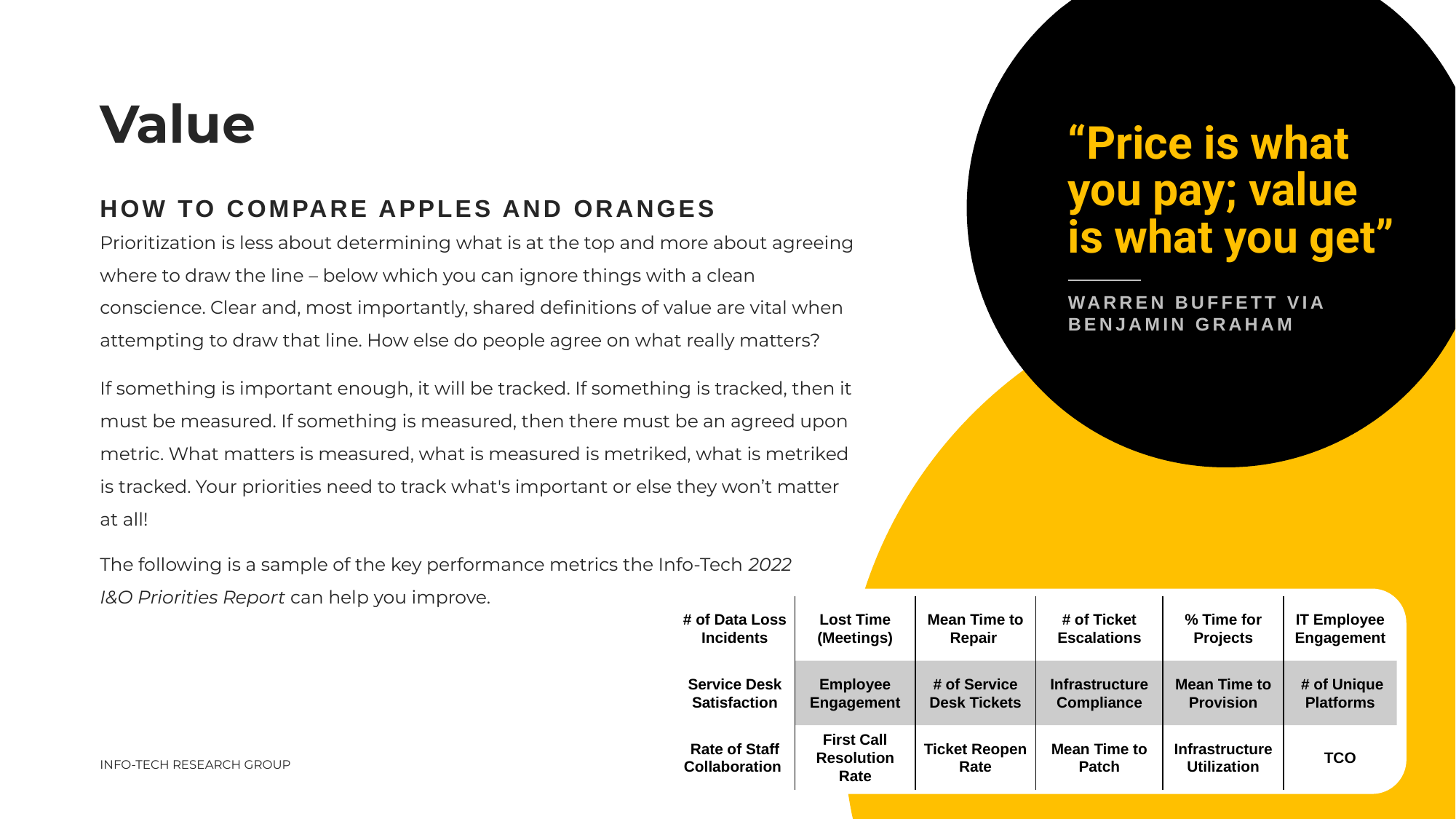

# Value
“Price is what you pay; value is what you get”
How to compare apples and oranges
Prioritization is less about determining what is at the top and more about agreeing where to draw the line – below which you can ignore things with a clean conscience. Clear and, most importantly, shared definitions of value are vital when attempting to draw that line. How else do people agree on what really matters?
If something is important enough, it will be tracked. If something is tracked, then it must be measured. If something is measured, then there must be an agreed upon metric. What matters is measured, what is measured is metriked, what is metriked is tracked. Your priorities need to track what's important or else they won’t matter at all!
Warren Buffett via Benjamin Graham
The following is a sample of the key performance metrics the Info-Tech 2022
I&O Priorities Report can help you improve.

| # of Data Loss Incidents | Lost Time (Meetings) | Mean Time to Repair | # of Ticket Escalations | % Time for Projects | IT Employee Engagement |
| --- | --- | --- | --- | --- | --- |
| Service Desk Satisfaction | Employee Engagement | # of Service Desk Tickets | Infrastructure Compliance | Mean Time to Provision | # of Unique Platforms |
| Rate of Staff Collaboration | First Call Resolution Rate | Ticket Reopen Rate | Mean Time to Patch | Infrastructure Utilization | TCO |